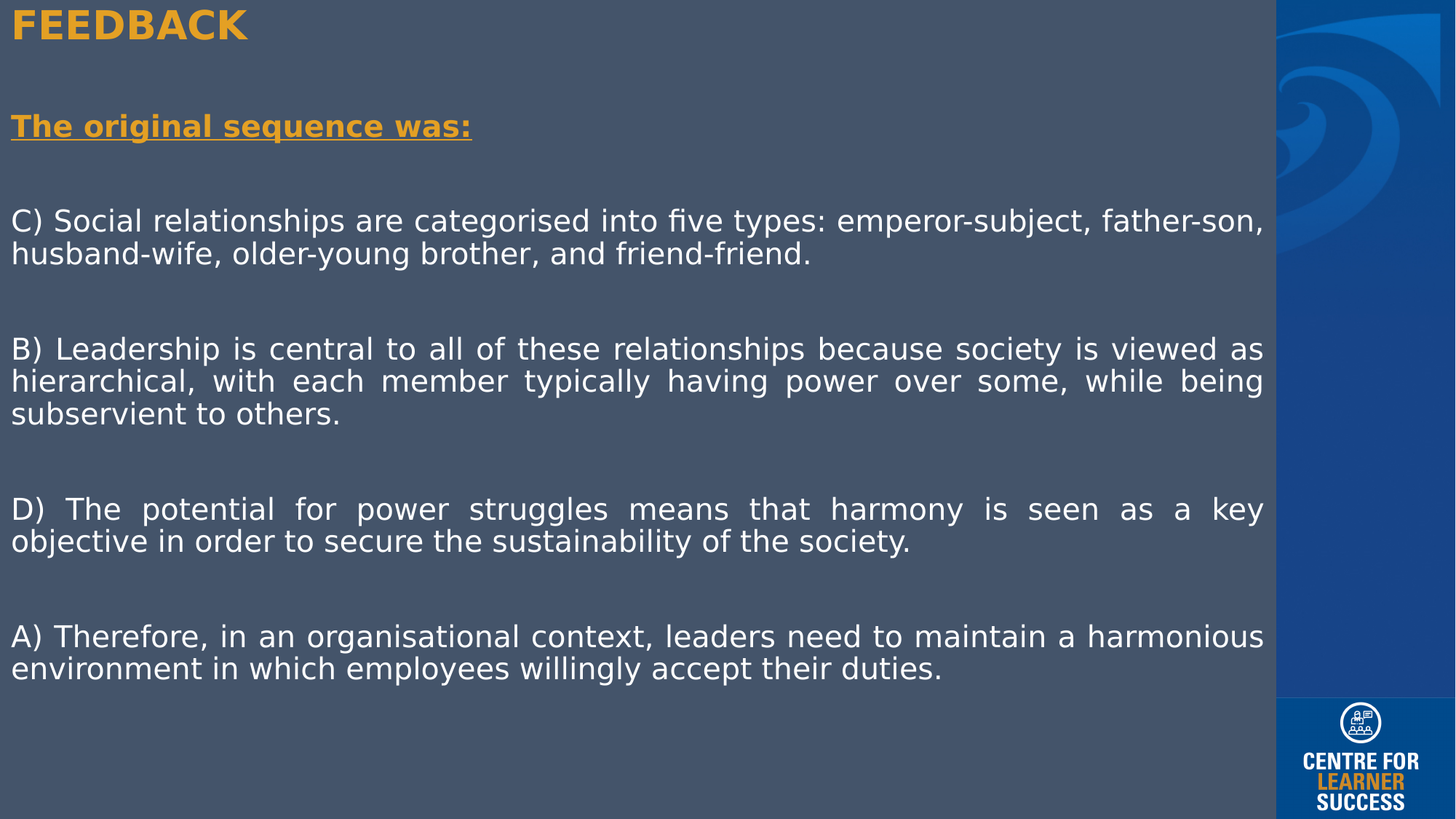

FEEDBACK

The original sequence was:

C) Social relationships are categorised into five types: emperor-subject, father-son, husband-wife, older-young brother, and friend-friend.

B) Leadership is central to all of these relationships because society is viewed as hierarchical, with each member typically having power over some, while being subservient to others.

D) The potential for power struggles means that harmony is seen as a key objective in order to secure the sustainability of the society.

A) Therefore, in an organisational context, leaders need to maintain a harmonious environment in which employees willingly accept their duties.

Paragraph organisation

The first and last sentences are in order …

Type in the chat:
The correct order for the other sentences (eg B, D, A, C) =)